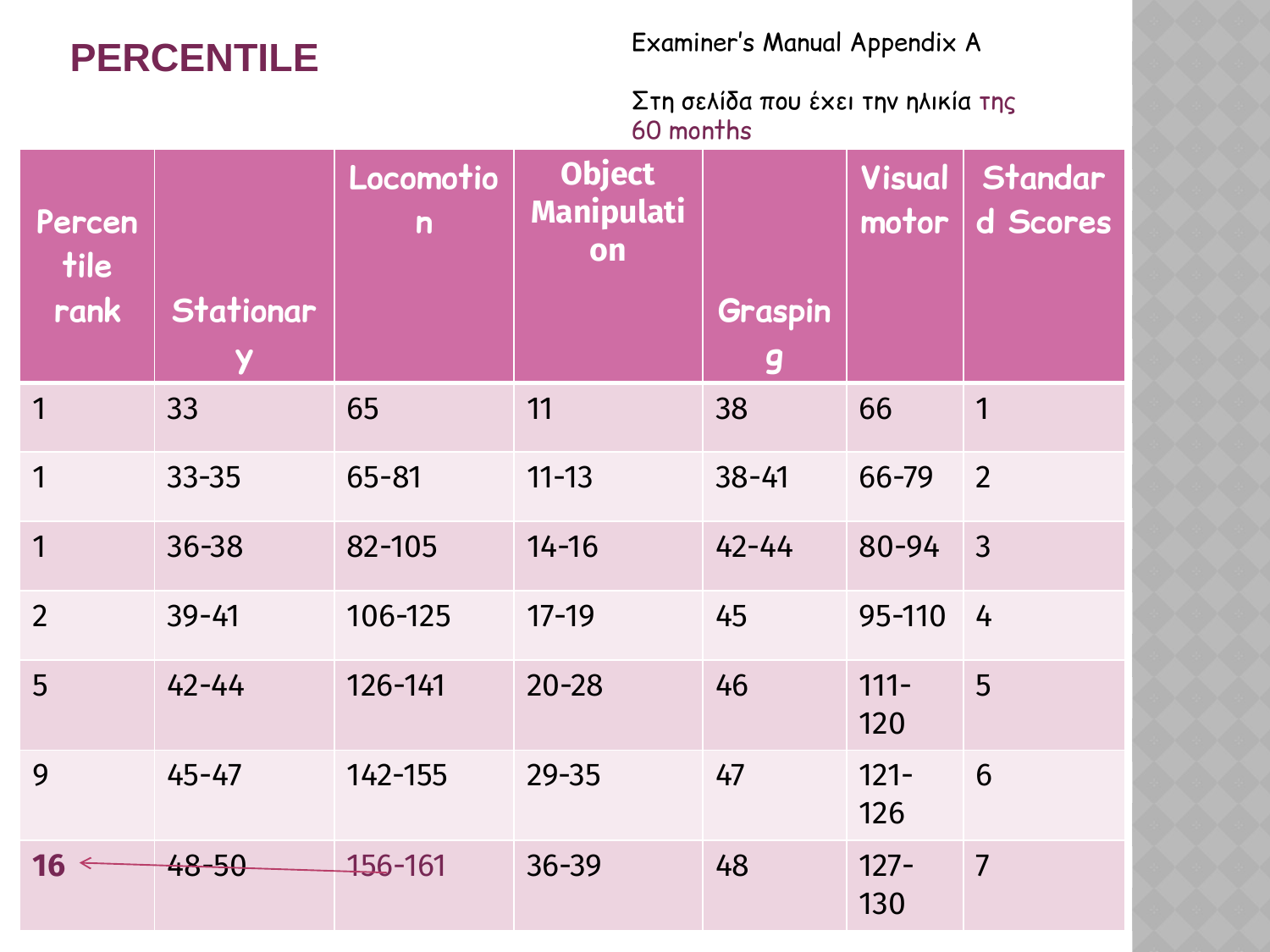

Examiner’s Manual Appendix A

Στη σελίδα που έχει την ηλικία της 60 months
# percentile
| Percentile rank | Stationary | Locomotion | Object Manipulation | Grasping | Visual motor | Standard Scores |
| --- | --- | --- | --- | --- | --- | --- |
| 1 | 33 | 65 | 11 | 38 | 66 | 1 |
| 1 | 33-35 | 65-81 | 11-13 | 38-41 | 66-79 | 2 |
| 1 | 36-38 | 82-105 | 14-16 | 42-44 | 80-94 | 3 |
| 2 | 39-41 | 106-125 | 17-19 | 45 | 95-110 | 4 |
| 5 | 42-44 | 126-141 | 20-28 | 46 | 111-120 | 5 |
| 9 | 45-47 | 142-155 | 29-35 | 47 | 121-126 | 6 |
| 16 | 48-50 | 156-161 | 36-39 | 48 | 127-130 | 7 |